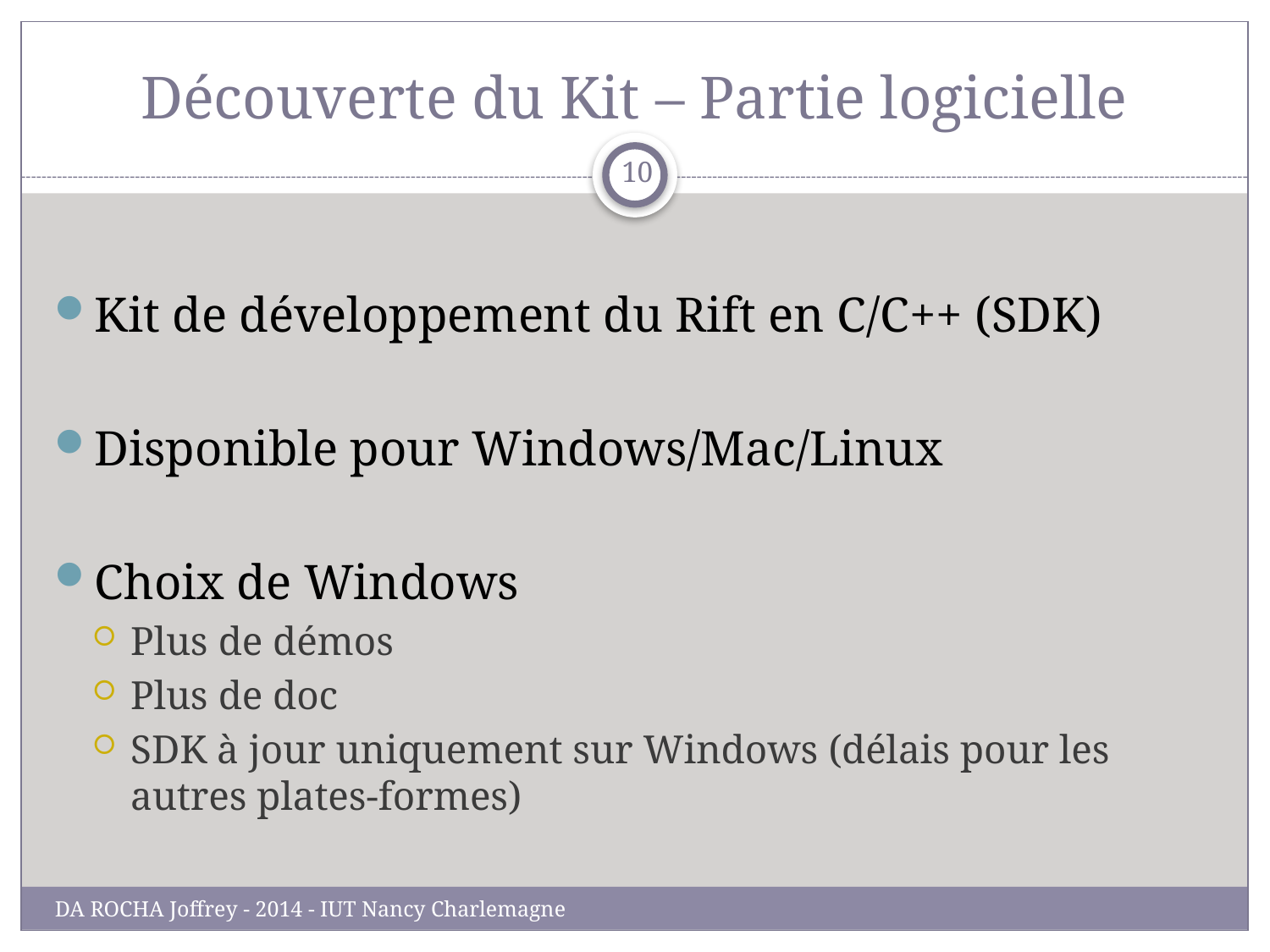

# Découverte du Kit – Partie logicielle
10

Kit de développement du Rift en C/C++ (SDK)

Disponible pour Windows/Mac/Linux

Choix de Windows
Plus de démos
Plus de doc
SDK à jour uniquement sur Windows (délais pour les autres plates-formes)

DA ROCHA Joffrey - 2014 - IUT Nancy Charlemagne